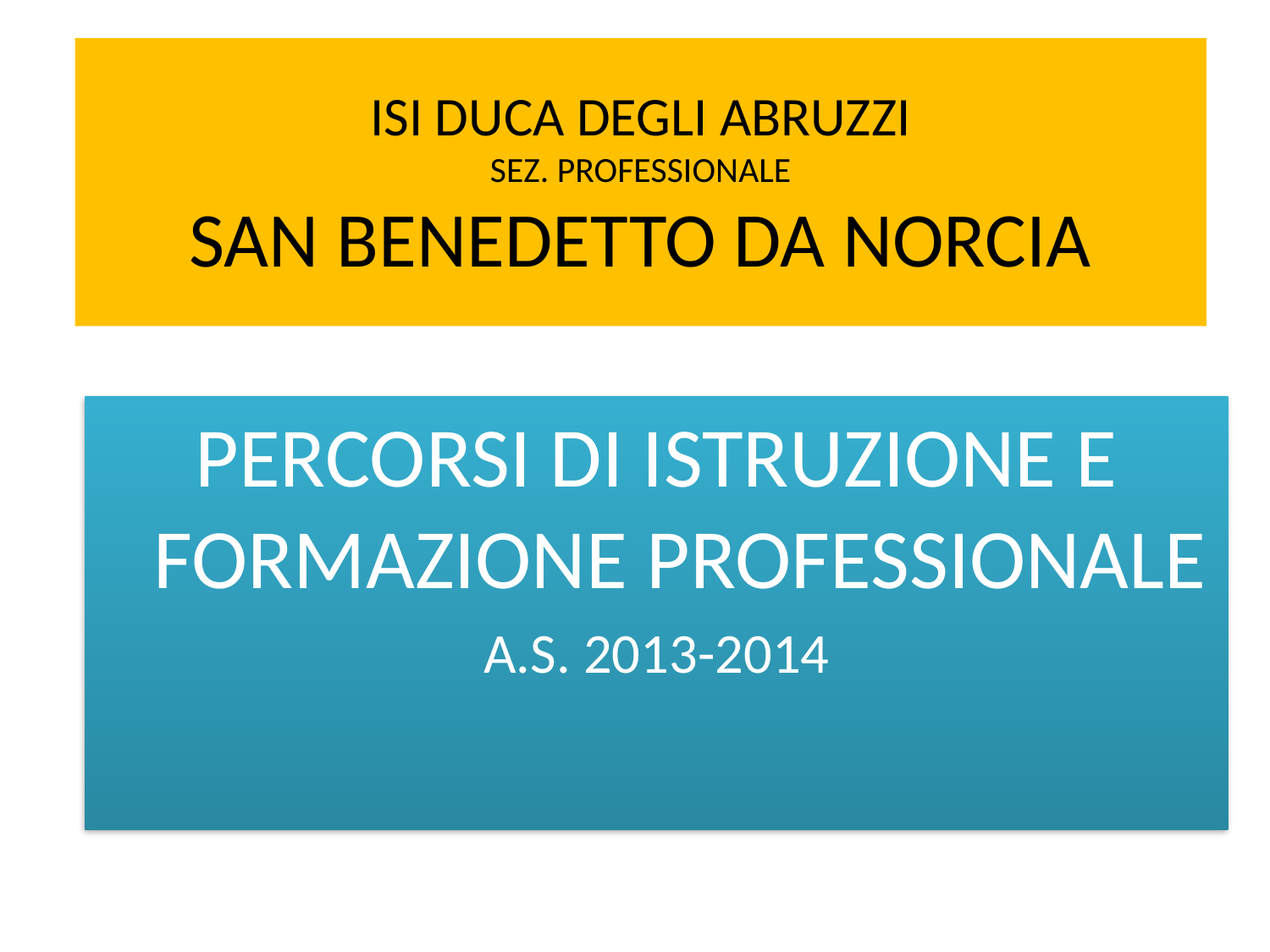

# ISI DUCA DEGLI ABRUZZI SEZ. PROFESSIONALE SAN BENEDETTO DA NORCIA
PERCORSI DI ISTRUZIONE E FORMAZIONE PROFESSIONALE
A.S. 2013-2014